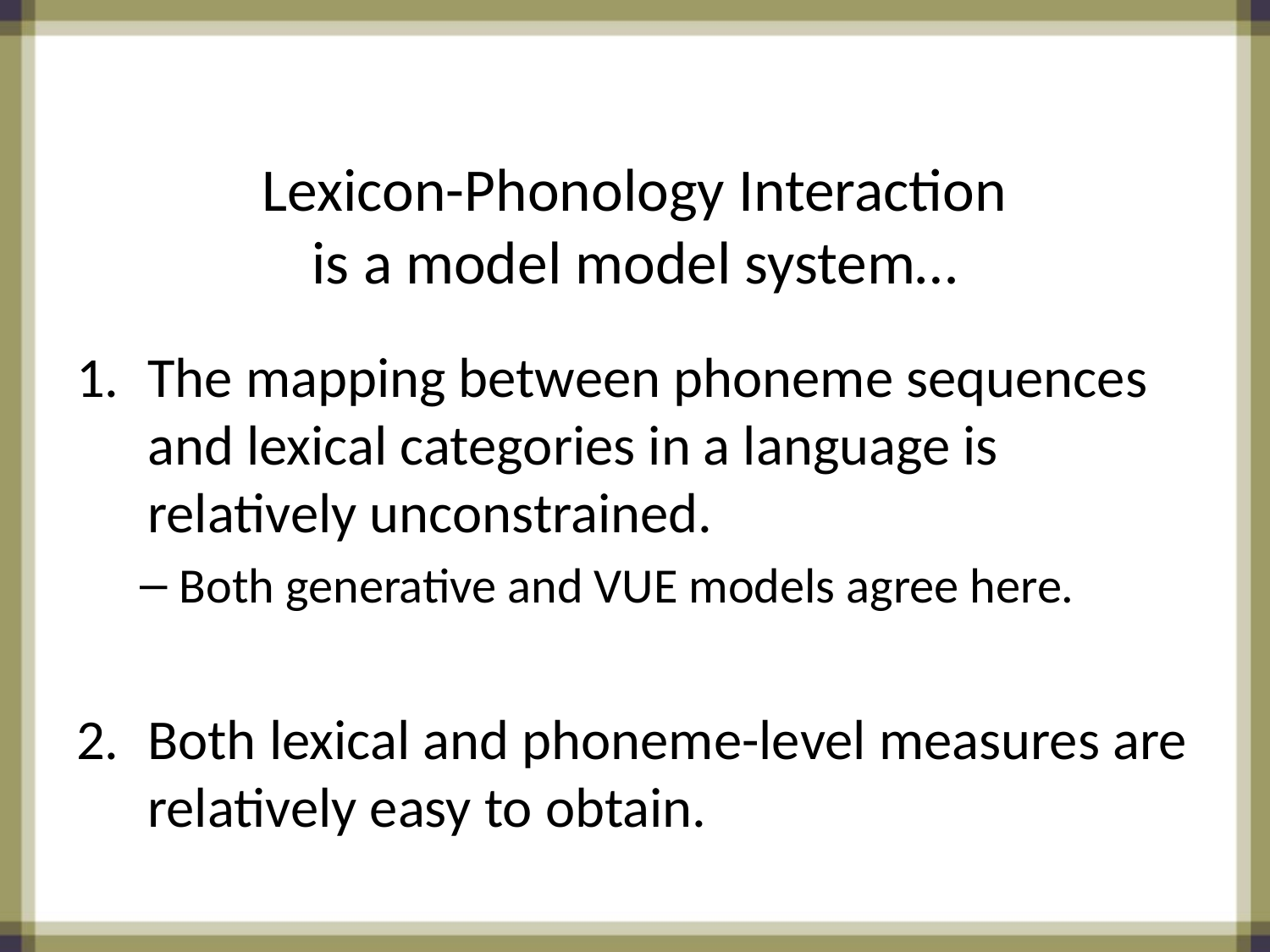

# Lexicon-Phonology Interaction is a model model system…
The mapping between phoneme sequences and lexical categories in a language is relatively unconstrained.
Both generative and VUE models agree here.

Both lexical and phoneme-level measures are relatively easy to obtain.